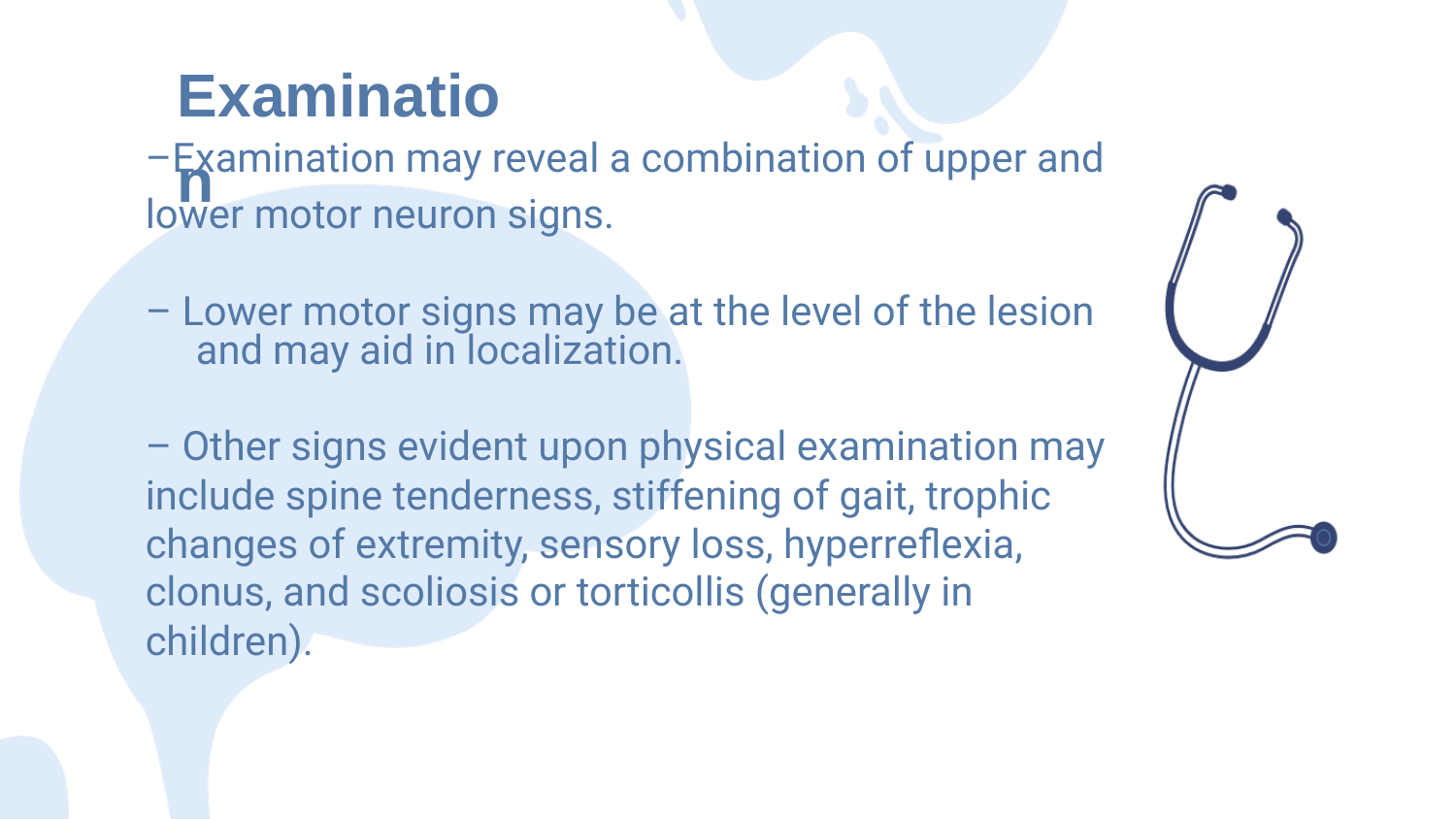

Examination
–Examination may reveal a combination of upper and lower motor neuron signs.

– Lower motor signs may be at the level of the lesion

and may aid in localization.
– Other signs evident upon physical examination may include spine tenderness, stiffening of gait, trophic changes of extremity, sensory loss, hyperreflexia, clonus, and scoliosis or torticollis (generally in children).